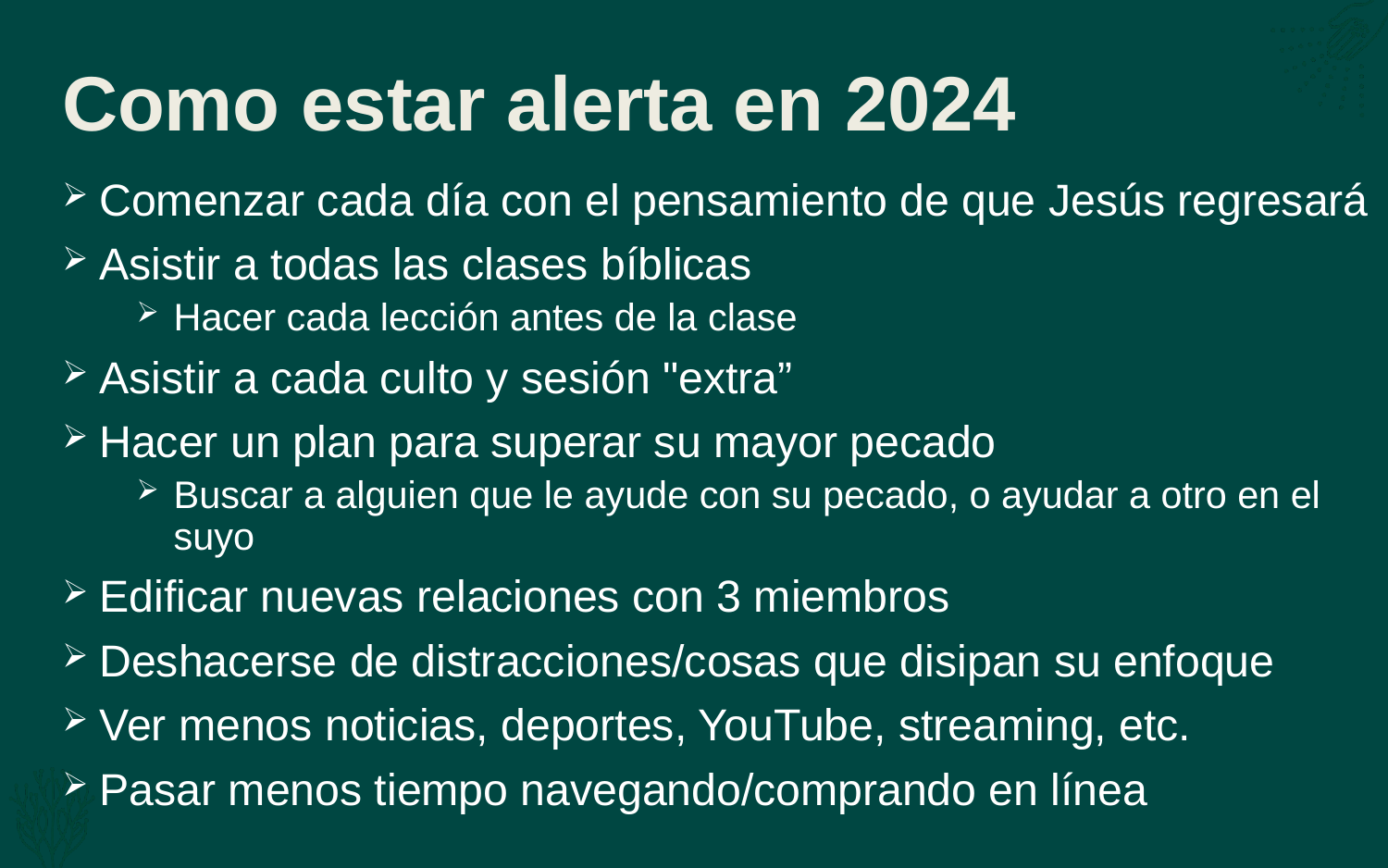

# Como estar alerta en 2024
Comenzar cada día con el pensamiento de que Jesús regresará
Asistir a todas las clases bíblicas
Hacer cada lección antes de la clase
Asistir a cada culto y sesión "extra”
Hacer un plan para superar su mayor pecado
Buscar a alguien que le ayude con su pecado, o ayudar a otro en el suyo
Edificar nuevas relaciones con 3 miembros
Deshacerse de distracciones/cosas que disipan su enfoque
Ver menos noticias, deportes, YouTube, streaming, etc.
Pasar menos tiempo navegando/comprando en línea